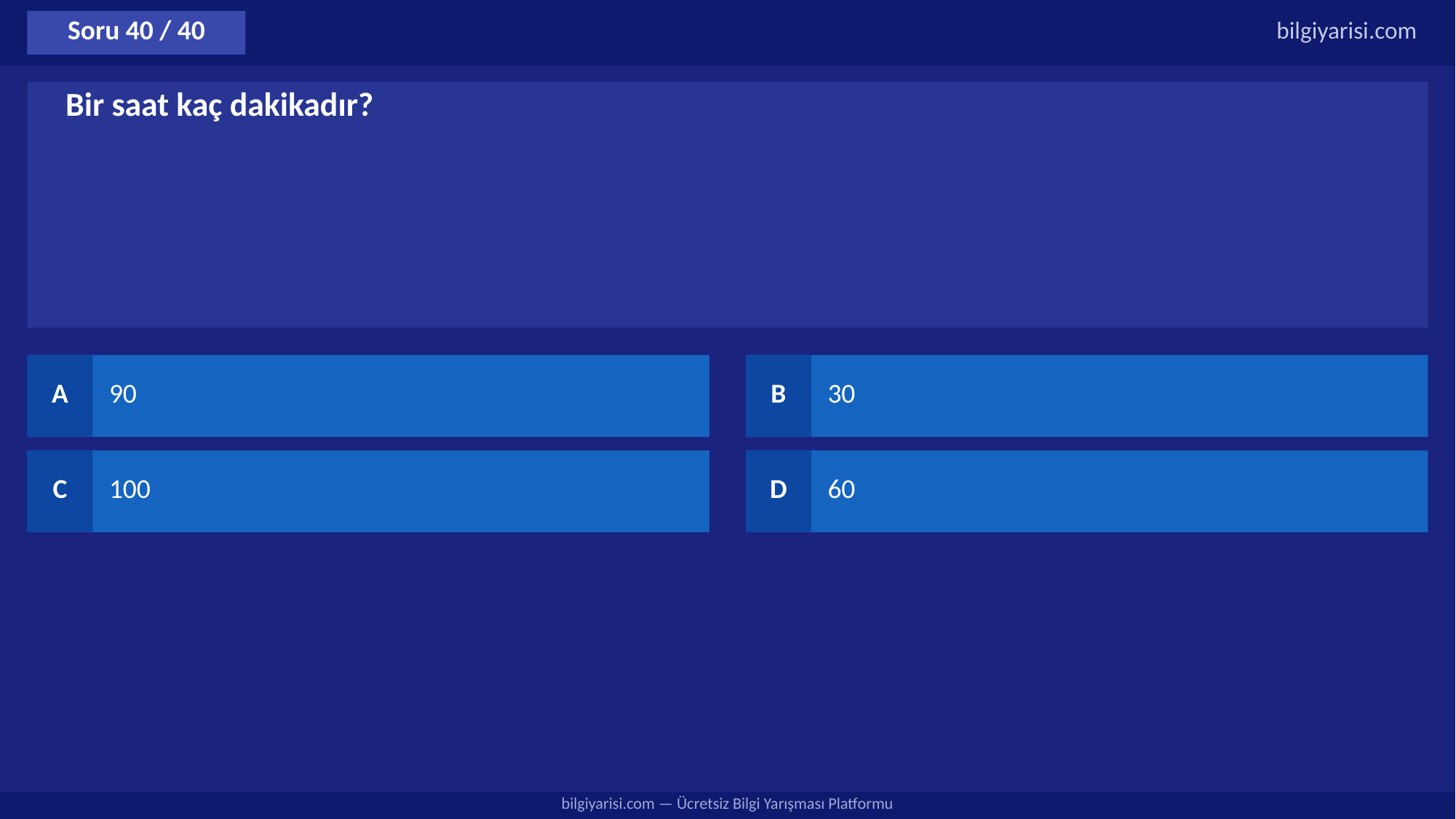

Soru 40 / 40
bilgiyarisi.com

Bir saat kaç dakikadır?

A
90

B
30

C
100

D
60
bilgiyarisi.com — Ücretsiz Bilgi Yarışması Platformu